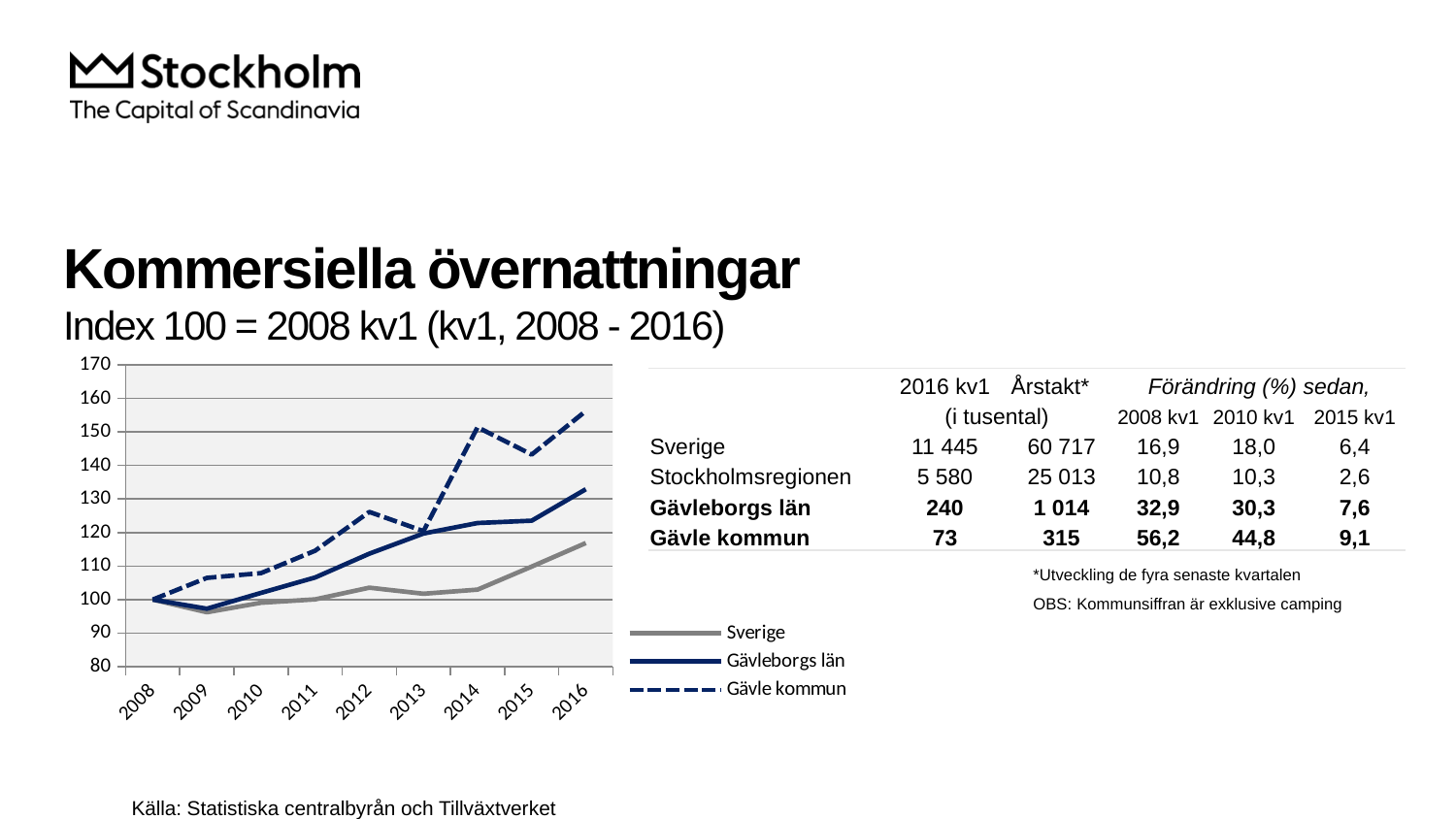

# Kommersiella övernattningar Index 100 = 2008 kv1 (kv1, 2008 - 2016)

### Chart

| Category | Sverige | Gävleborgs län | Gävle kommun |
|---|---|---|---|
| 2008 | 100.0 | 100.0 | 100.0 |
| 2009 | 96.22983087414335 | 97.28347024066868 | 106.4795467763824 |
| 2010 | 99.05763896930296 | 102.00483332779054 | 107.90340994765526 |
| 2011 | 100.07631933709804 | 106.60259181659958 | 114.57251793292119 |
| 2012 | 103.55831506019261 | 113.69350493864113 | 126.1594468259268 |
| 2013 | 101.74994296982905 | 119.72075337834092 | 120.43599078043212 |
| 2014 | 102.96958193463904 | 122.83913665236624 | 151.40770738642485 |
| 2015 | 109.84321349134724 | 123.54584455751771 | 143.25872950907953 |
| 2016 | 116.87206718388998 | 132.92371988870045 | 156.247980526894 |
|  | 2016 kv1 | Årstakt\* | Förändring (%) sedan, |  |  |
| --- | --- | --- | --- | --- | --- |
|  | (i tusental) |  | 2008 kv1 | 2010 kv1 | 2015 kv1 |
| Sverige | 11 445 | 60 717 | 16,9 | 18,0 | 6,4 |
| Stockholmsregionen | 5 580 | 25 013 | 10,8 | 10,3 | 2,6 |
| Gävleborgs län | 240 | 1 014 | 32,9 | 30,3 | 7,6 |
| Gävle kommun | 73 | 315 | 56,2 | 44,8 | 9,1 |
*Utveckling de fyra senaste kvartalen
OBS: Kommunsiffran är exklusive camping
Källa: Statistiska centralbyrån och Tillväxtverket